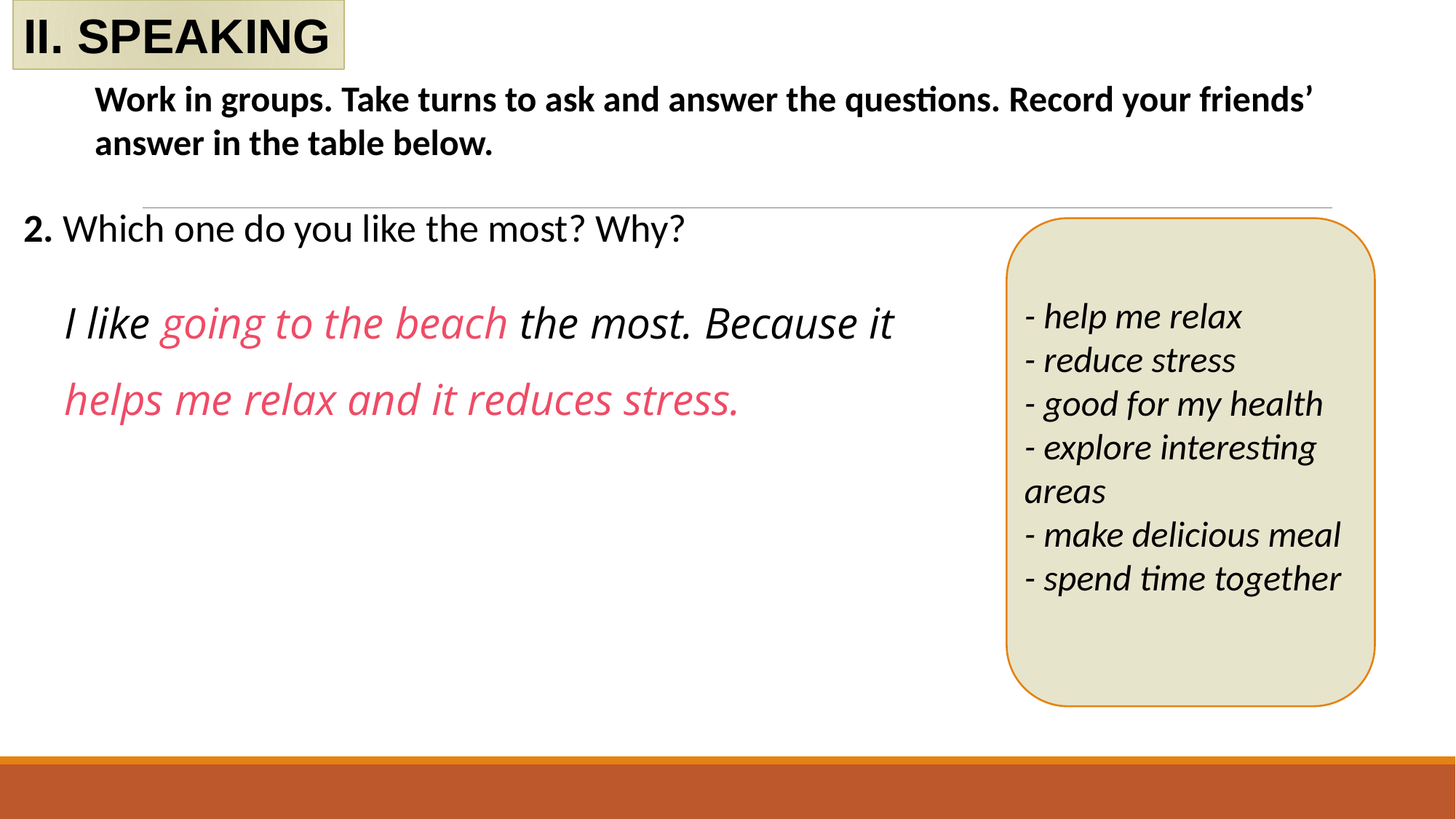

II. SPEAKING
Work in groups. Take turns to ask and answer the questions. Record your friends’ answer in the table below.
4
2. Which one do you like the most? Why?

I like going to the beach the most. Because it helps me relax and it reduces stress.
- help me relax
- reduce stress
- good for my health
- explore interesting areas
- make delicious meal
- spend time together